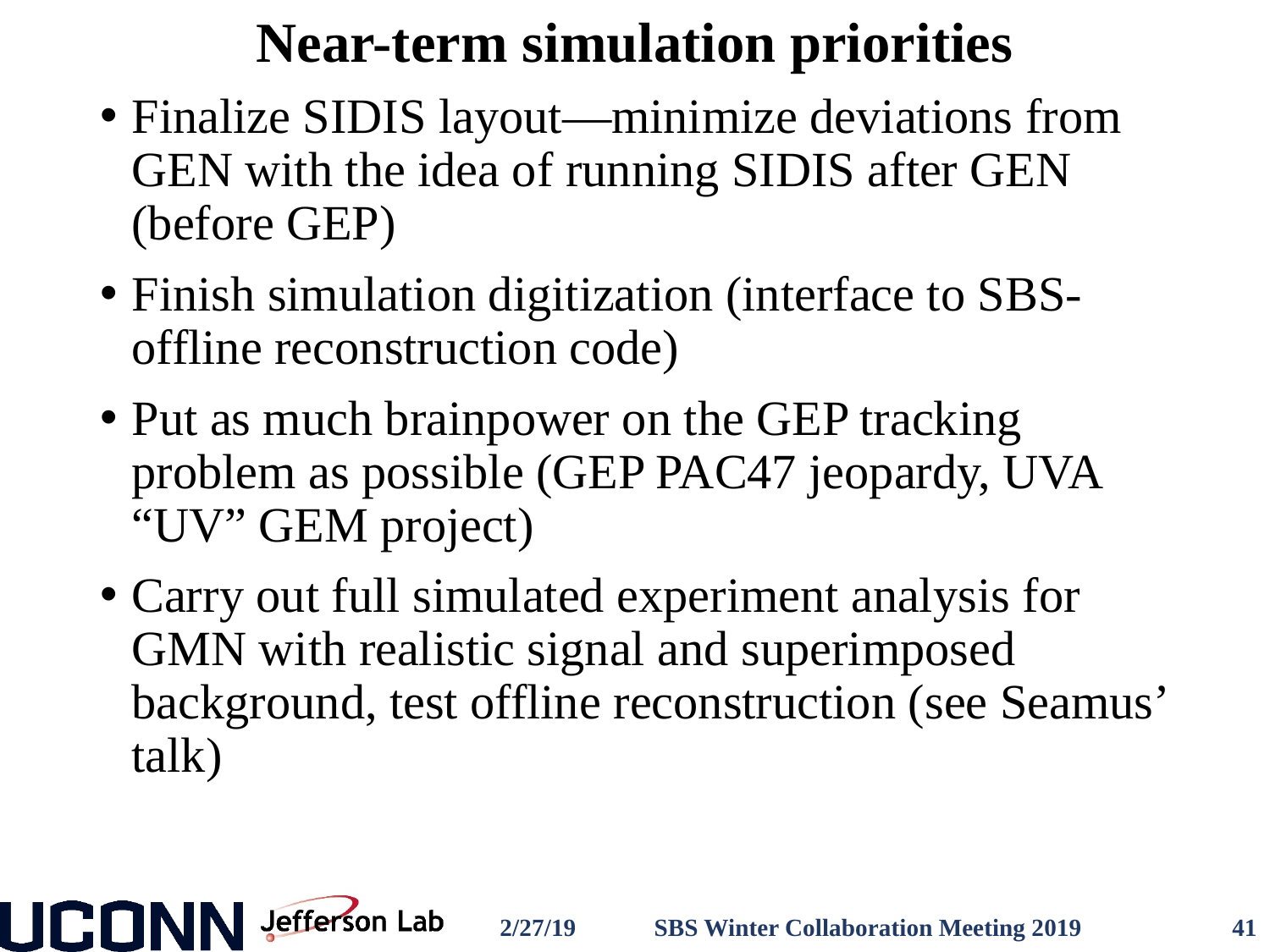

# Near-term simulation priorities
Finalize SIDIS layout—minimize deviations from GEN with the idea of running SIDIS after GEN (before GEP)
Finish simulation digitization (interface to SBS-offline reconstruction code)
Put as much brainpower on the GEP tracking problem as possible (GEP PAC47 jeopardy, UVA “UV” GEM project)
Carry out full simulated experiment analysis for GMN with realistic signal and superimposed background, test offline reconstruction (see Seamus’ talk)

2/27/19
SBS Winter Collaboration Meeting 2019
41